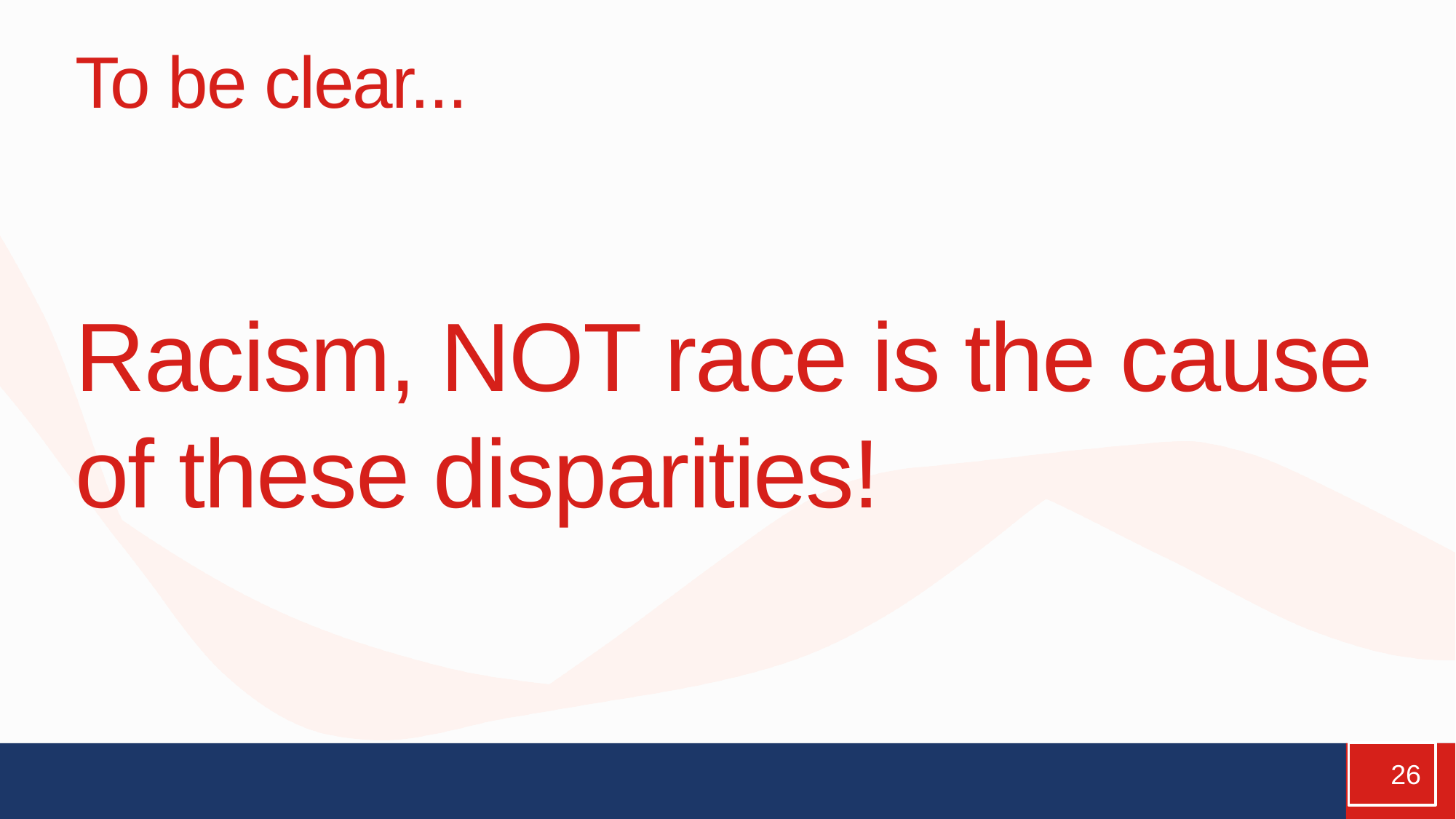

# To be clear...

Racism, NOT race is the cause of these disparities!
26